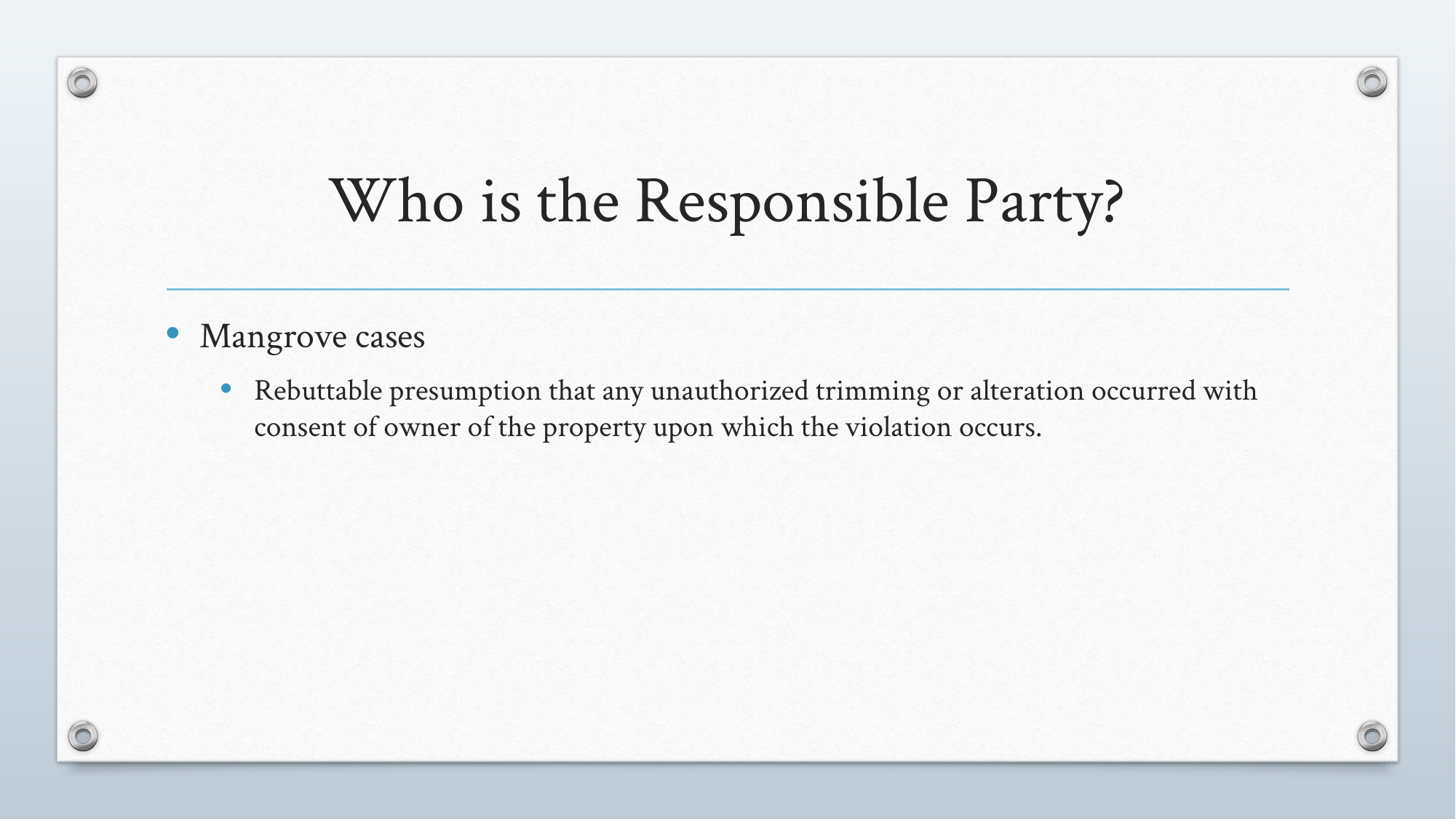

# Who is the Responsible Party?
Mangrove cases
Rebuttable presumption that any unauthorized trimming or alteration occurred with consent of owner of the property upon which the violation occurs.